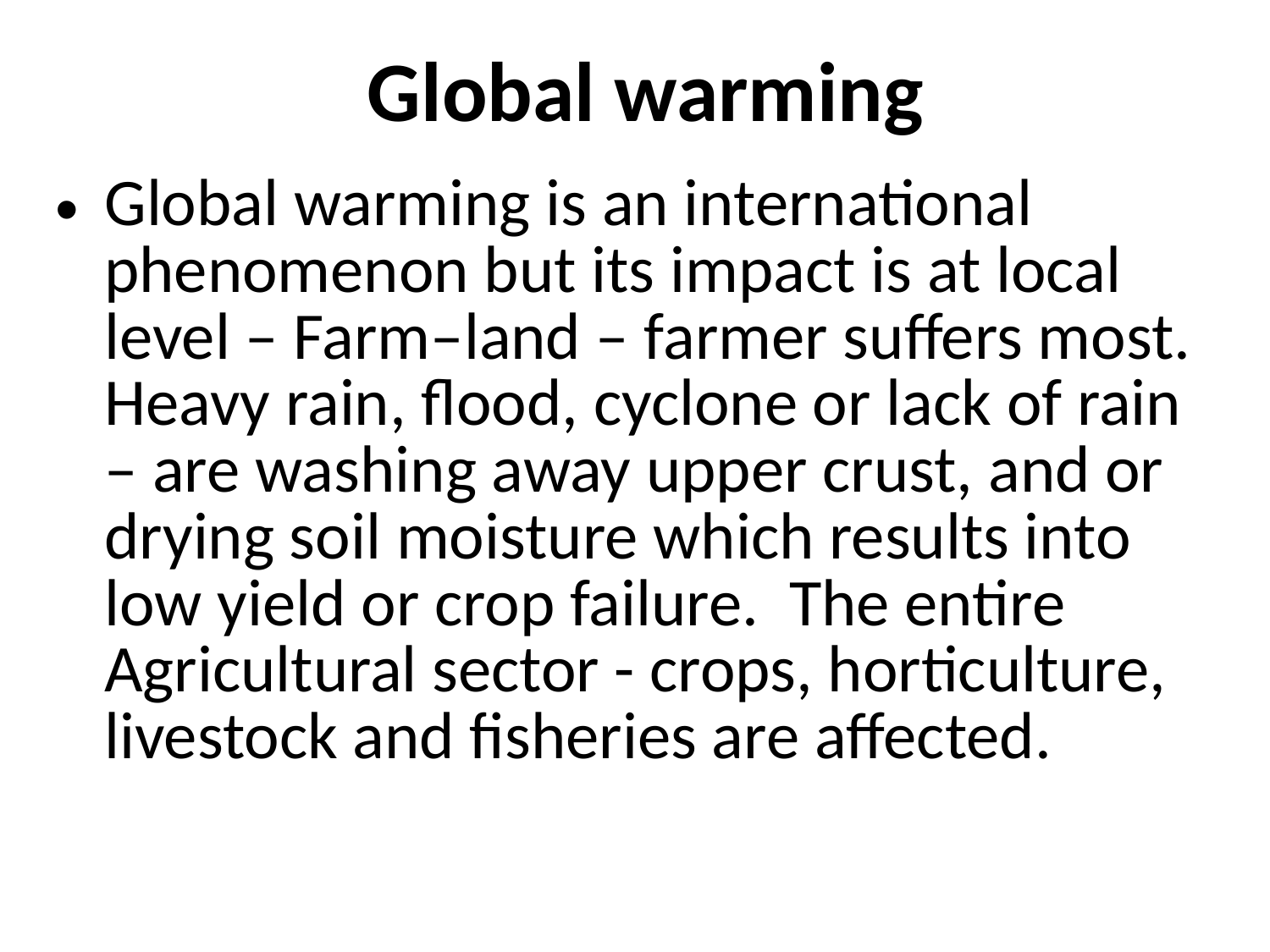

# Global warming
Global warming is an international phenomenon but its impact is at local level – Farm–land – farmer suffers most. Heavy rain, flood, cyclone or lack of rain – are washing away upper crust, and or drying soil moisture which results into low yield or crop failure.  The entire Agricultural sector - crops, horticulture, livestock and fisheries are affected.